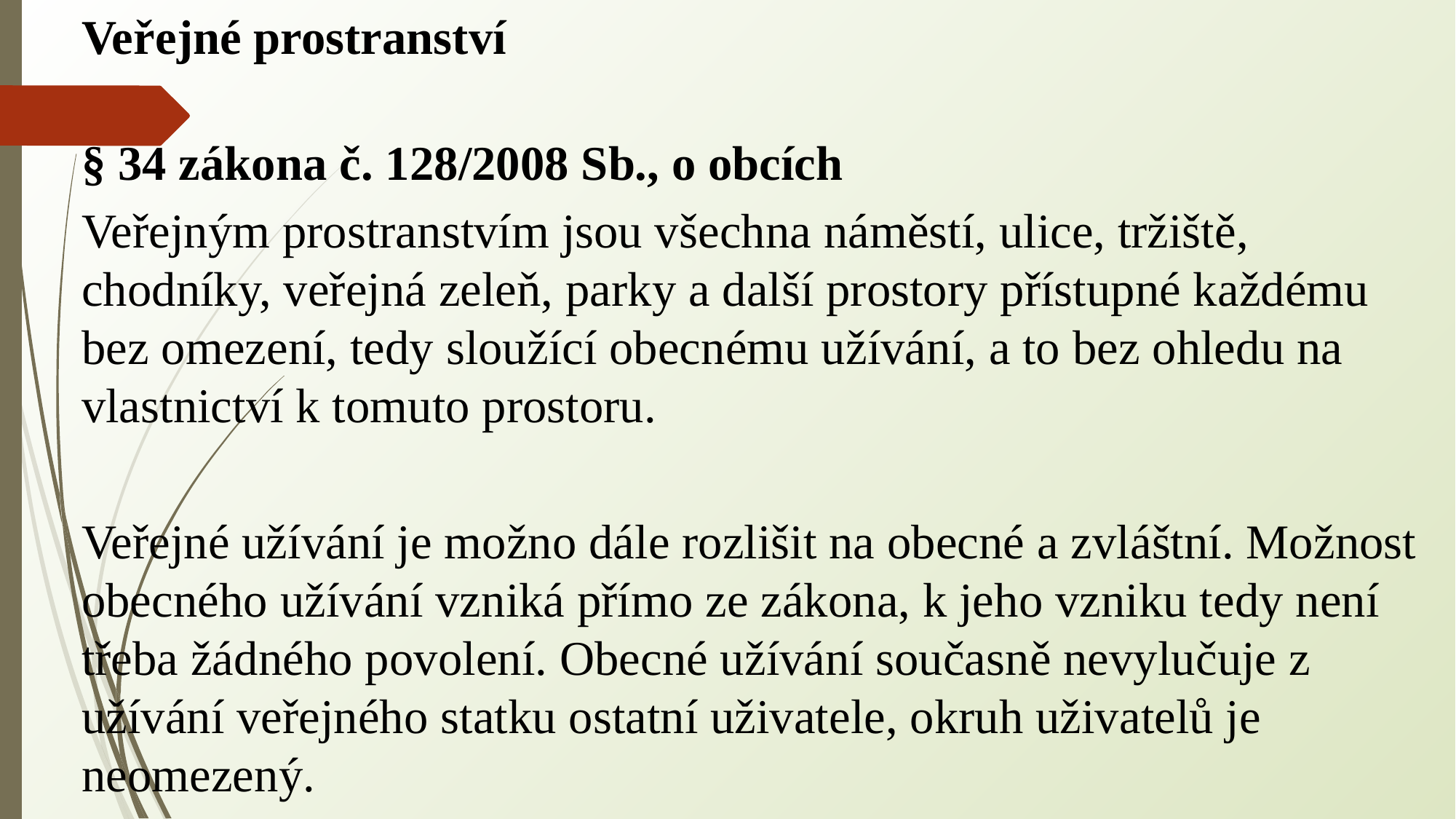

Veřejné prostranství

§ 34 zákona č. 128/2008 Sb., o obcích
Veřejným prostranstvím jsou všechna náměstí, ulice, tržiště, chodníky, veřejná zeleň, parky a další prostory přístupné každému bez omezení, tedy sloužící obecnému užívání, a to bez ohledu na vlastnictví k tomuto prostoru.

Veřejné užívání je možno dále rozlišit na obecné a zvláštní. Možnost obecného užívání vzniká přímo ze zákona, k jeho vzniku tedy není třeba žádného povolení. Obecné užívání současně nevylučuje z užívání veřejného statku ostatní uživatele, okruh uživatelů je neomezený.